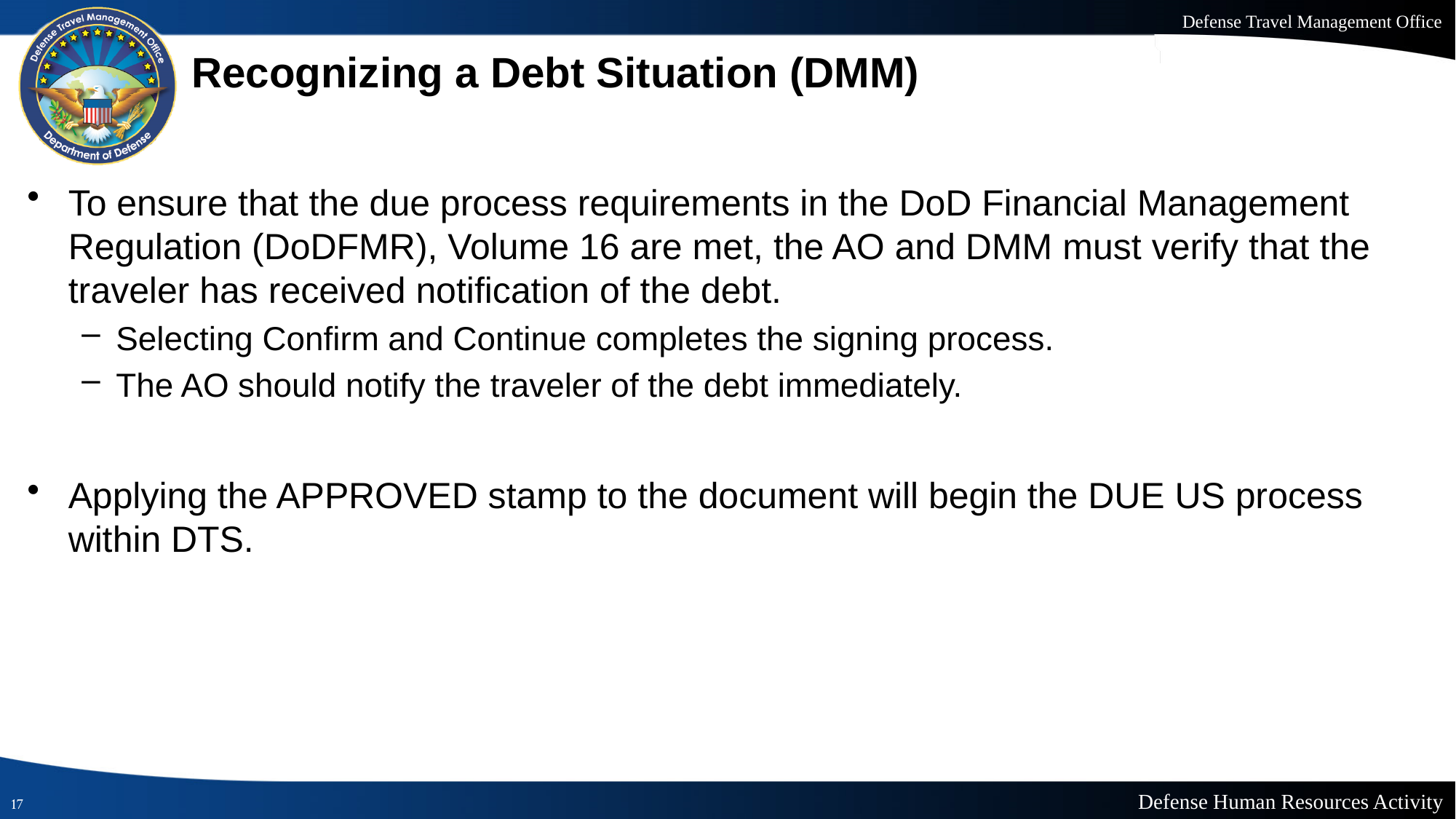

# Recognizing a Debt Situation (DMM)
To ensure that the due process requirements in the DoD Financial Management Regulation (DoDFMR), Volume 16 are met, the AO and DMM must verify that the traveler has received notification of the debt.
Selecting Confirm and Continue completes the signing process.
The AO should notify the traveler of the debt immediately.

Applying the APPROVED stamp to the document will begin the DUE US process within DTS.
17